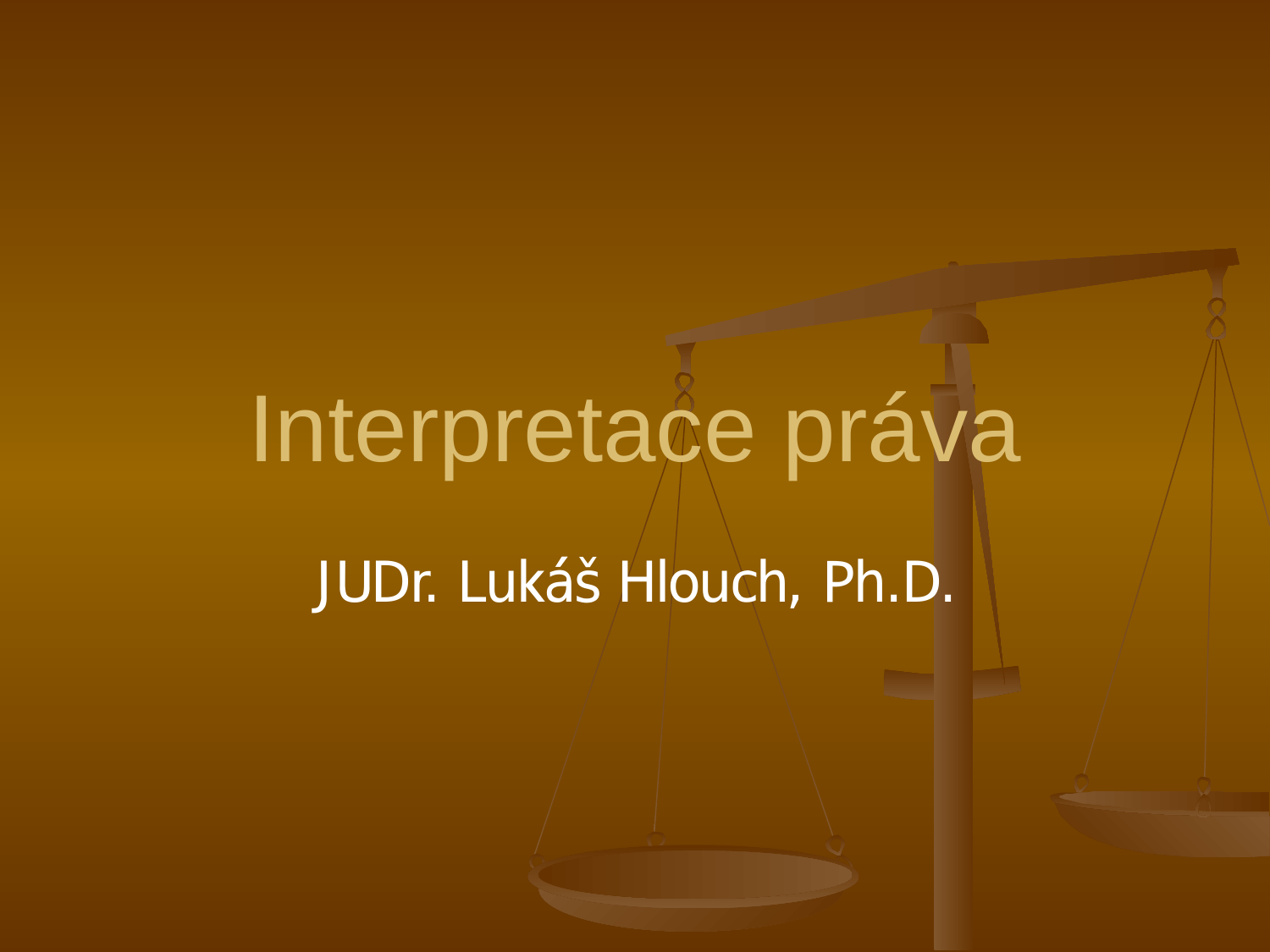

# Interpretace práva
JUDr. Lukáš Hlouch, Ph.D.